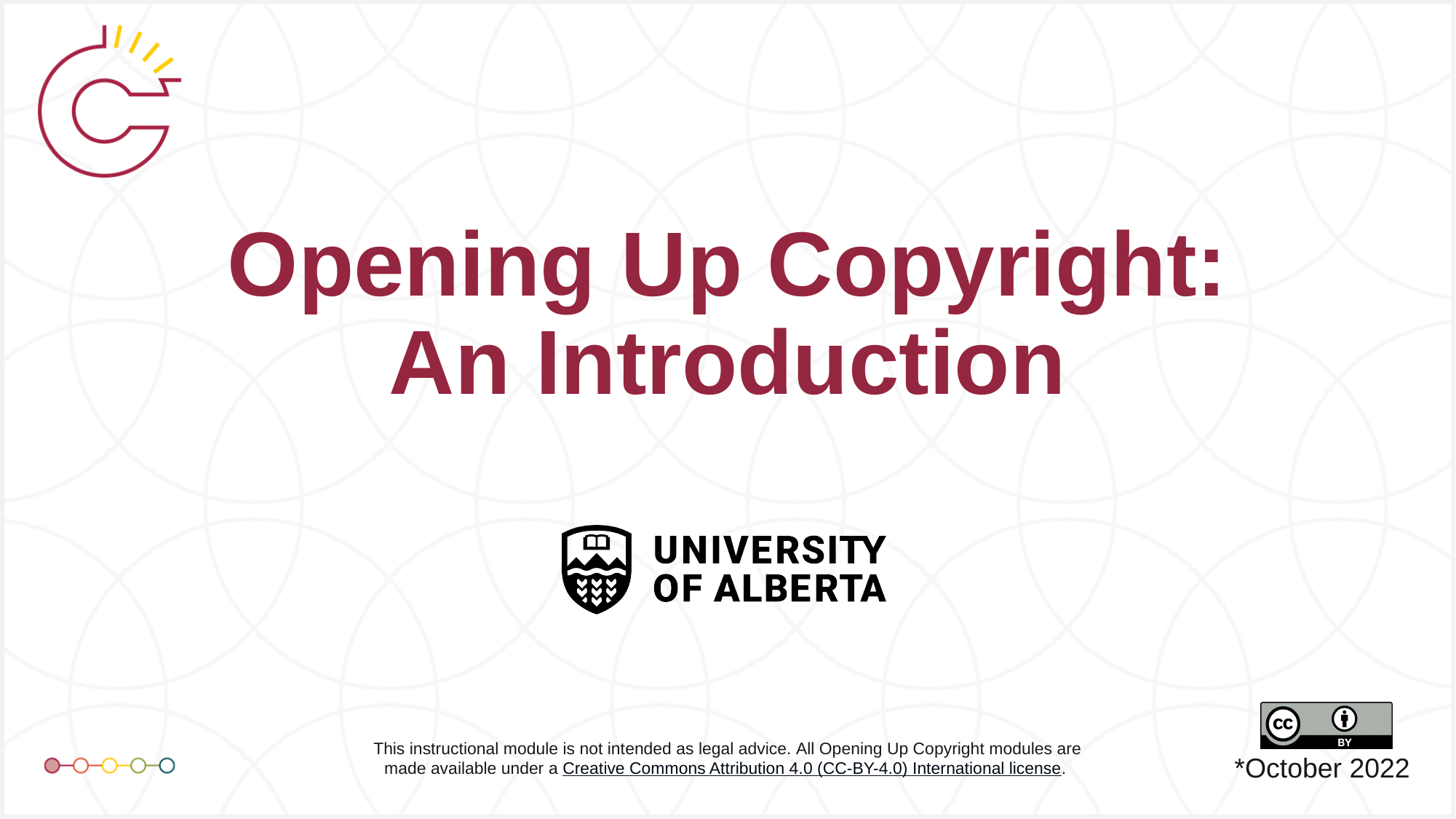

# Opening Up Copyright: An Introduction

*October 2022